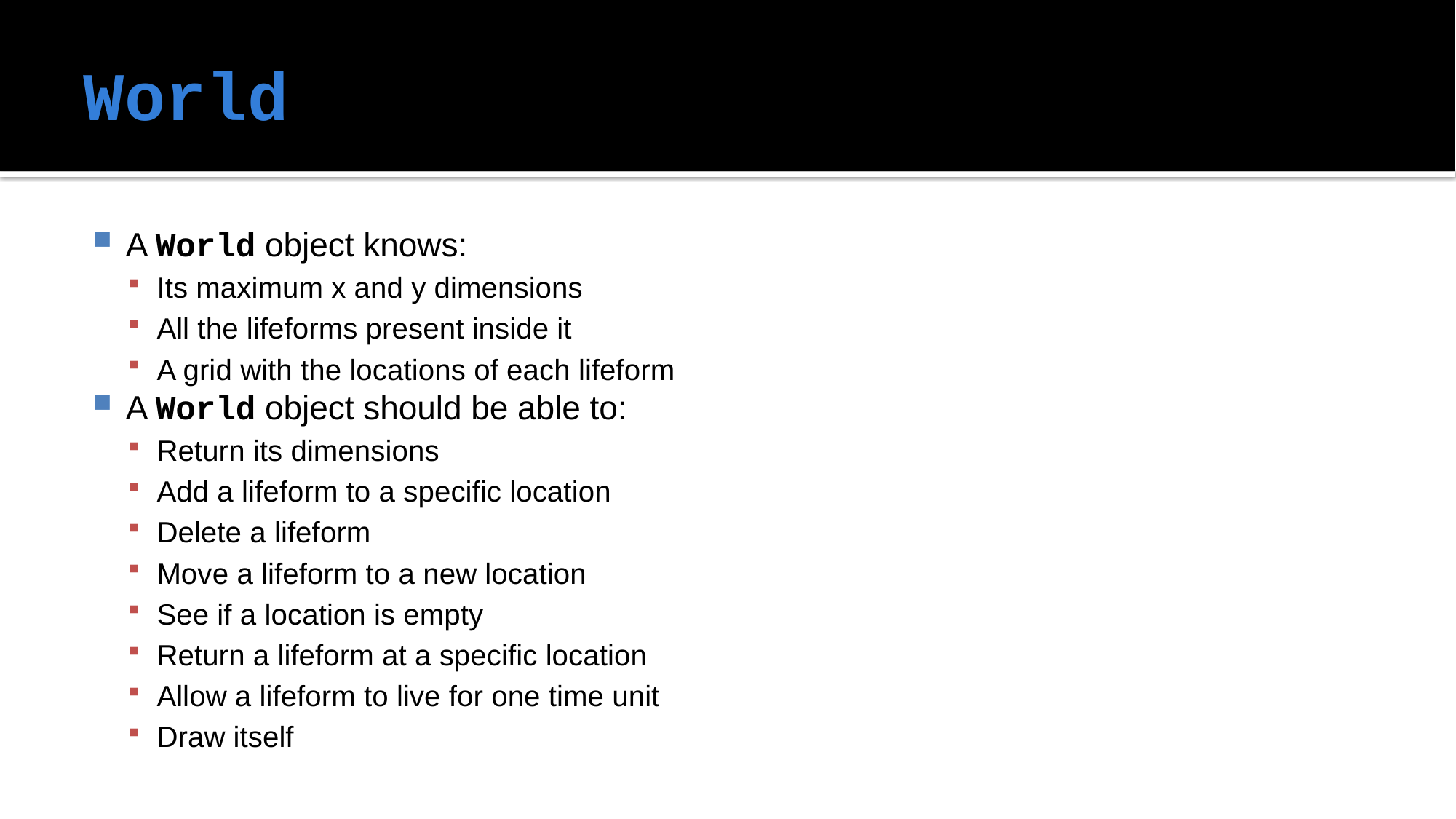

# World
A World object knows:
Its maximum x and y dimensions
All the lifeforms present inside it
A grid with the locations of each lifeform
A World object should be able to:
Return its dimensions
Add a lifeform to a specific location
Delete a lifeform
Move a lifeform to a new location
See if a location is empty
Return a lifeform at a specific location
Allow a lifeform to live for one time unit
Draw itself